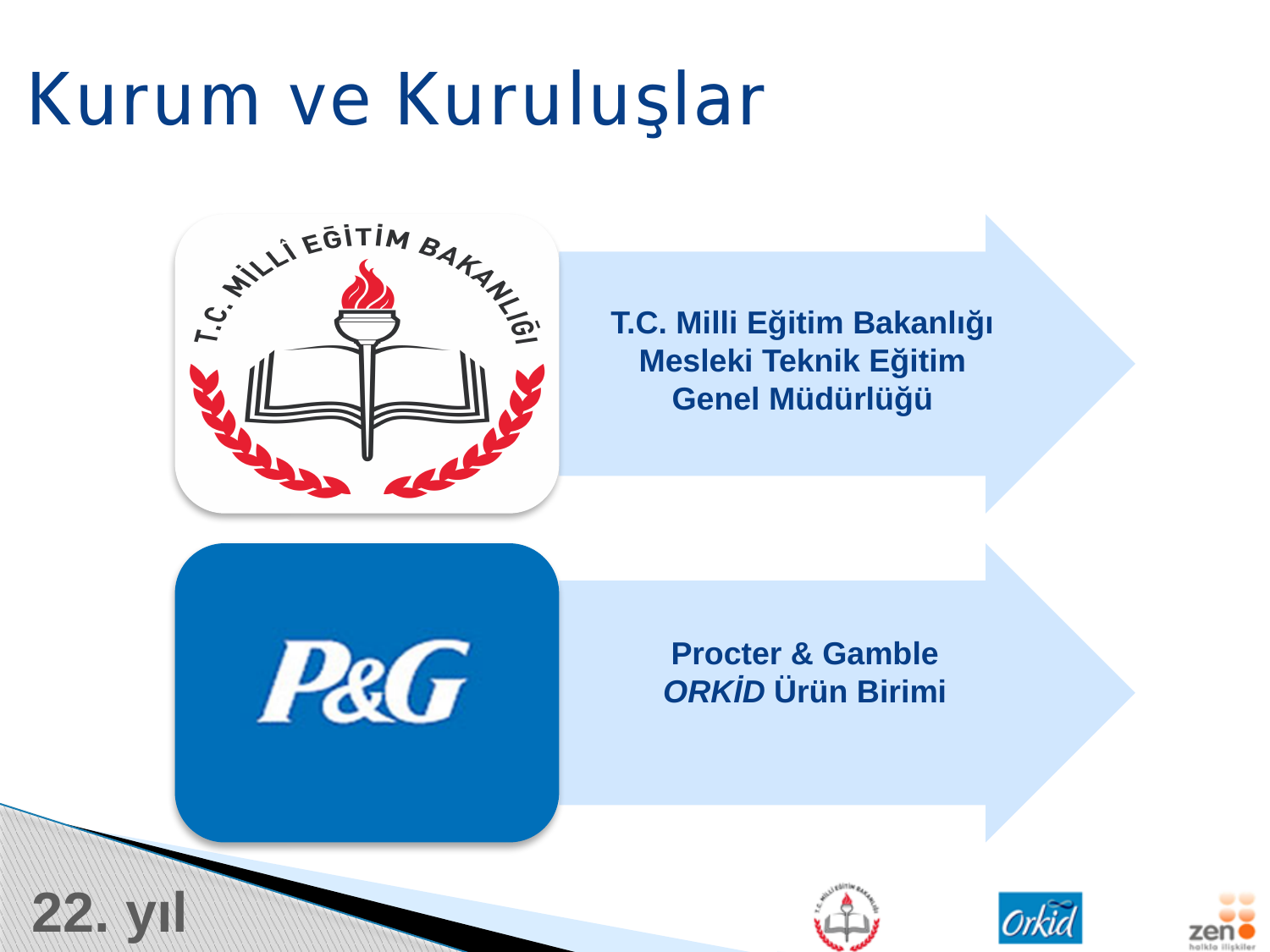

# Kurum ve Kuruluşlar

T.C. Milli Eğitim Bakanlığı
Mesleki Teknik Eğitim Genel Müdürlüğü
Procter & Gamble
ORKİD Ürün Birimi